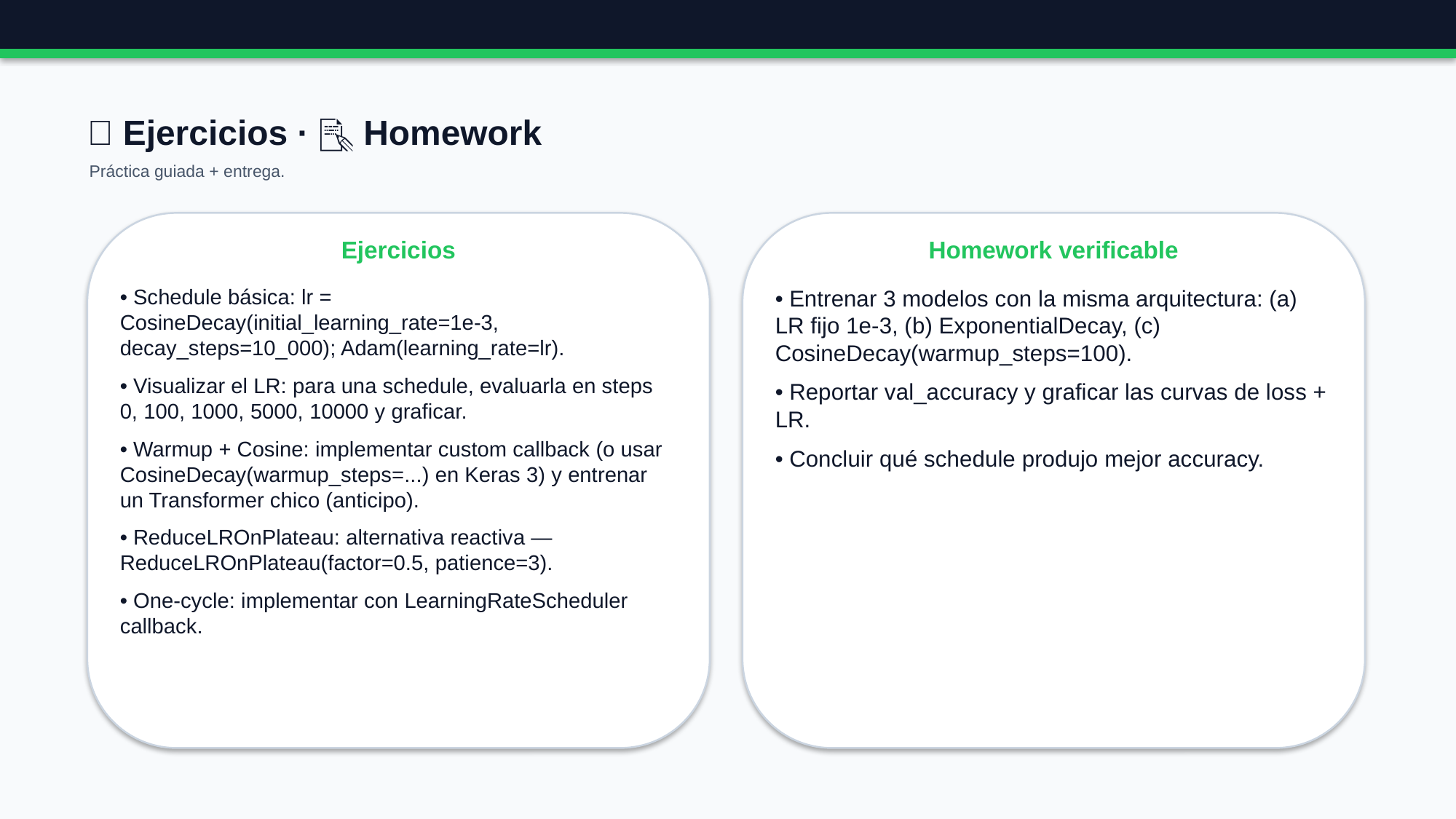

🧪 Ejercicios · 📝 Homework
Práctica guiada + entrega.

Ejercicios
Homework verificable
• Schedule básica: lr = CosineDecay(initial_learning_rate=1e-3, decay_steps=10_000); Adam(learning_rate=lr).
• Visualizar el LR: para una schedule, evaluarla en steps 0, 100, 1000, 5000, 10000 y graficar.
• Warmup + Cosine: implementar custom callback (o usar CosineDecay(warmup_steps=...) en Keras 3) y entrenar un Transformer chico (anticipo).
• ReduceLROnPlateau: alternativa reactiva — ReduceLROnPlateau(factor=0.5, patience=3).
• One-cycle: implementar con LearningRateScheduler callback.
• Entrenar 3 modelos con la misma arquitectura: (a) LR fijo 1e-3, (b) ExponentialDecay, (c) CosineDecay(warmup_steps=100).
• Reportar val_accuracy y graficar las curvas de loss + LR.
• Concluir qué schedule produjo mejor accuracy.